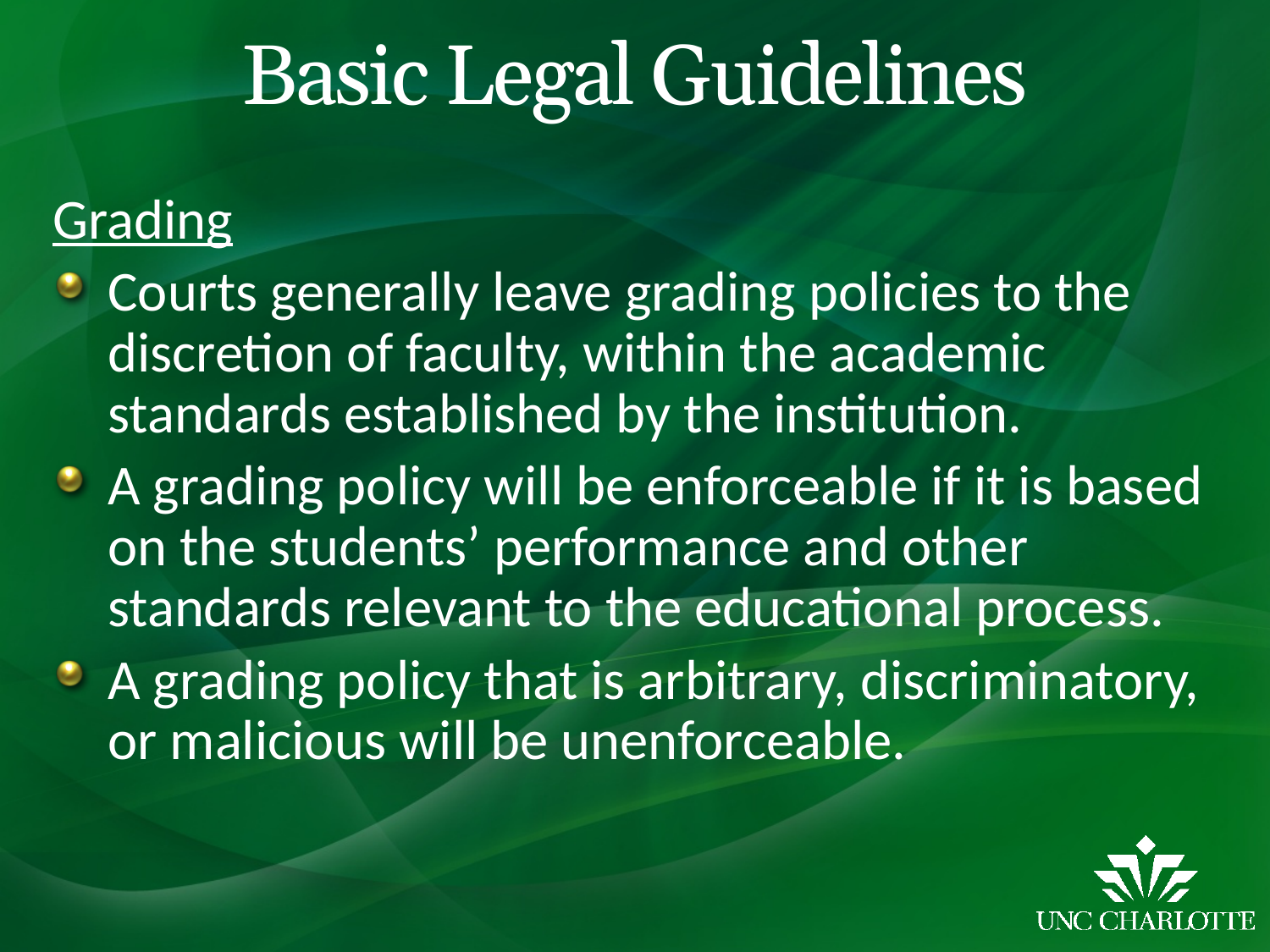

# Basic Legal Guidelines
Grading
Courts generally leave grading policies to the discretion of faculty, within the academic standards established by the institution.
A grading policy will be enforceable if it is based on the students’ performance and other standards relevant to the educational process.
A grading policy that is arbitrary, discriminatory, or malicious will be unenforceable.